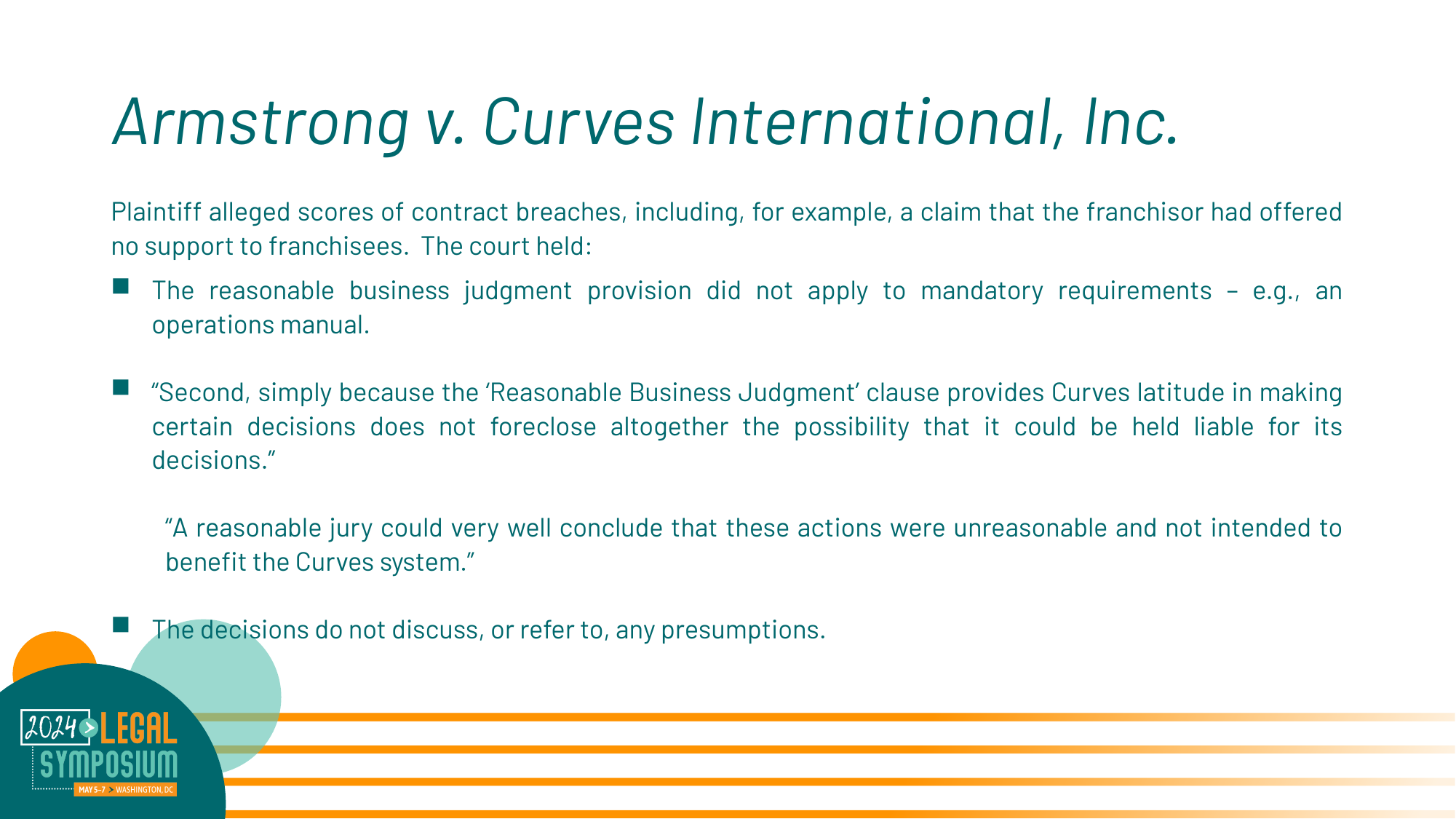

# Armstrong v. Curves International, Inc.
Plaintiff alleged scores of contract breaches, including, for example, a claim that the franchisor had offered no support to franchisees.  The court held:
The reasonable business judgment provision did not apply to mandatory requirements – e.g., an operations manual.

“Second, simply because the ‘Reasonable Business Judgment’ clause provides Curves latitude in making certain decisions does not foreclose altogether the possibility that it could be held liable for its decisions.”

“A reasonable jury could very well conclude that these actions were unreasonable and not intended to benefit the Curves system.”

The decisions do not discuss, or refer to, any presumptions.